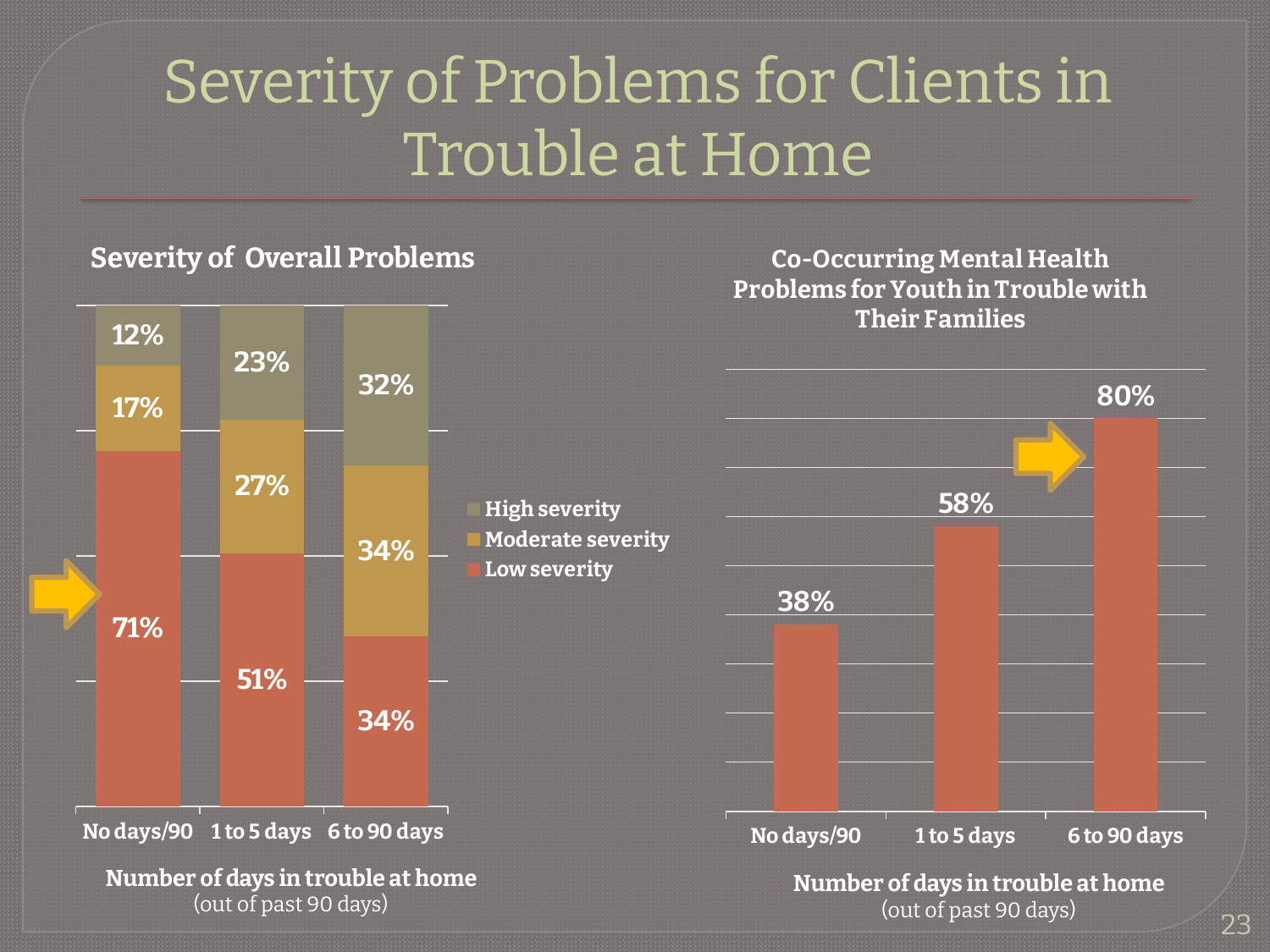

# Severity of Problems for Clients in Trouble at Home

### Chart: Severity of  Overall Problems

| Category | Low severity | Moderate severity | High severity |
|---|---|---|---|
| No days/90 | 0.71 | 0.17 | 0.12 |
| 1 to 5 days | 0.51 | 0.27 | 0.23 |
| 6 to 90 days | 0.34 | 0.34 | 0.32 |

### Chart: Co-Occurring Mental Health Problems for Youth in Trouble with Their Families

| Category | Co-Occur |
|---|---|
| No days/90 | 0.38 |
| 1 to 5 days | 0.58 |
| 6 to 90 days | 0.8 |

Number of days in trouble at home
(out of past 90 days)
Number of days in trouble at home
(out of past 90 days)
23